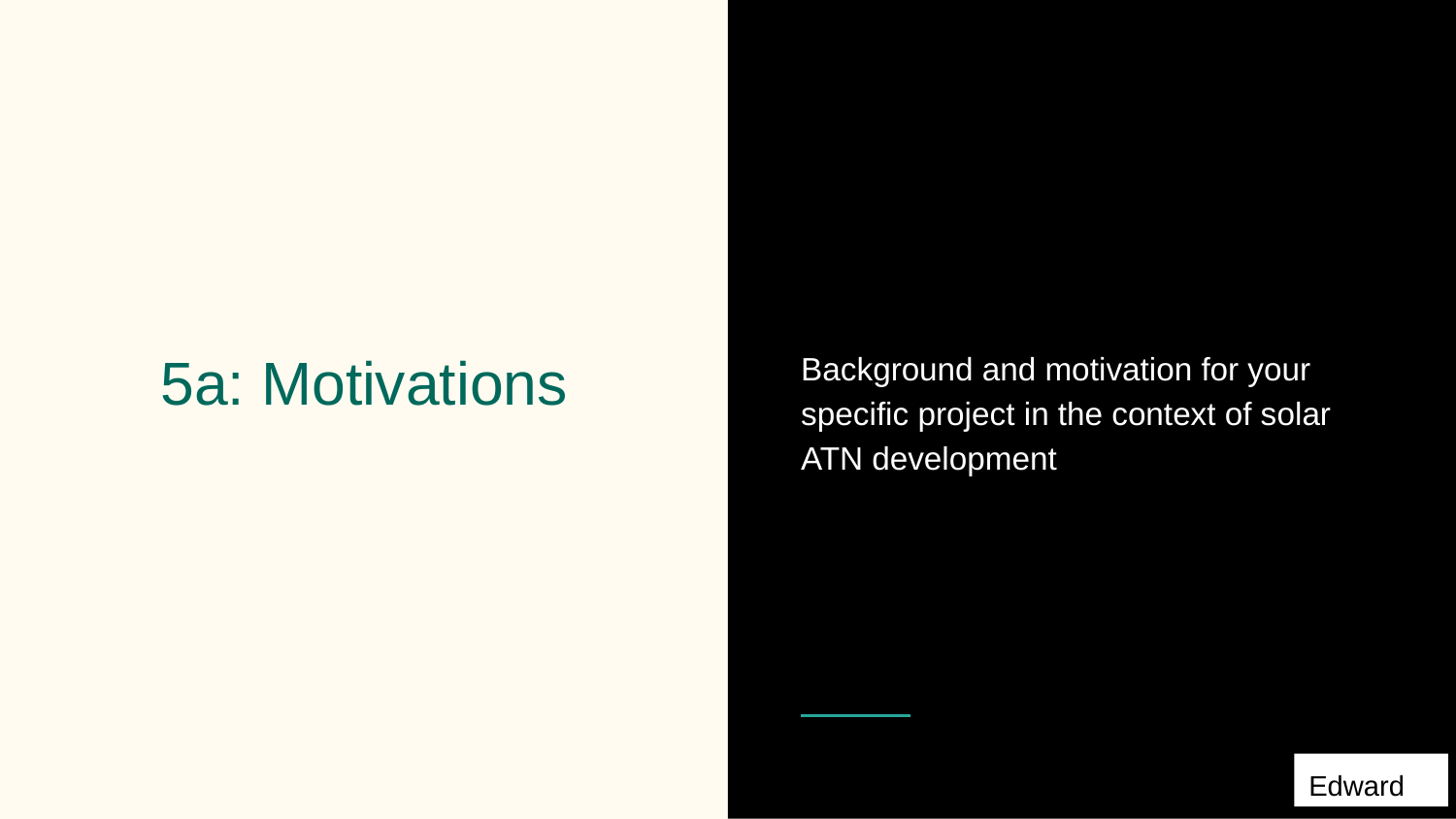

Background and motivation for your specific project in the context of solar ATN development
# 5a: Motivations
Edward